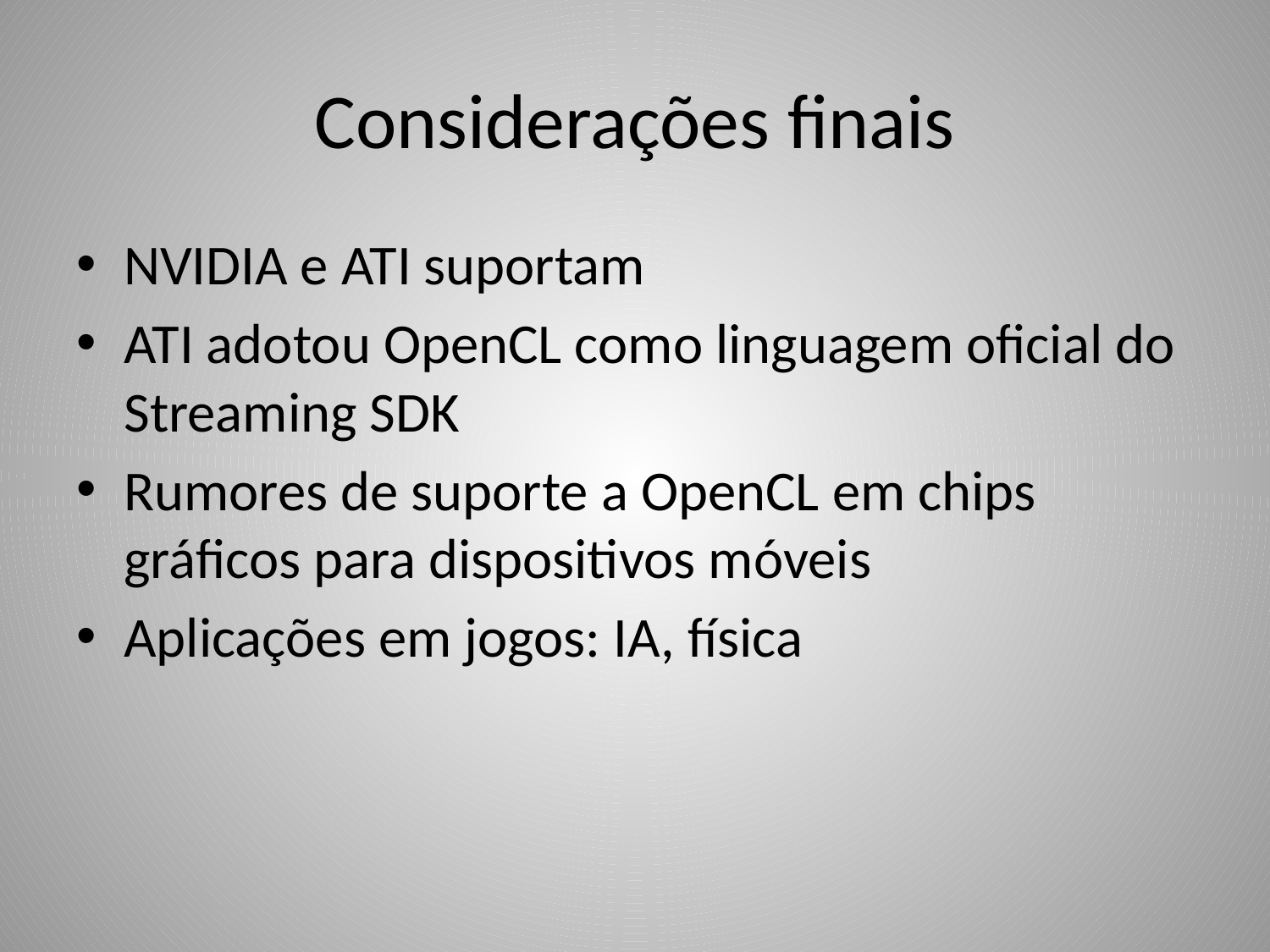

# Considerações finais
NVIDIA e ATI suportam
ATI adotou OpenCL como linguagem oficial do Streaming SDK
Rumores de suporte a OpenCL em chips gráficos para dispositivos móveis
Aplicações em jogos: IA, física